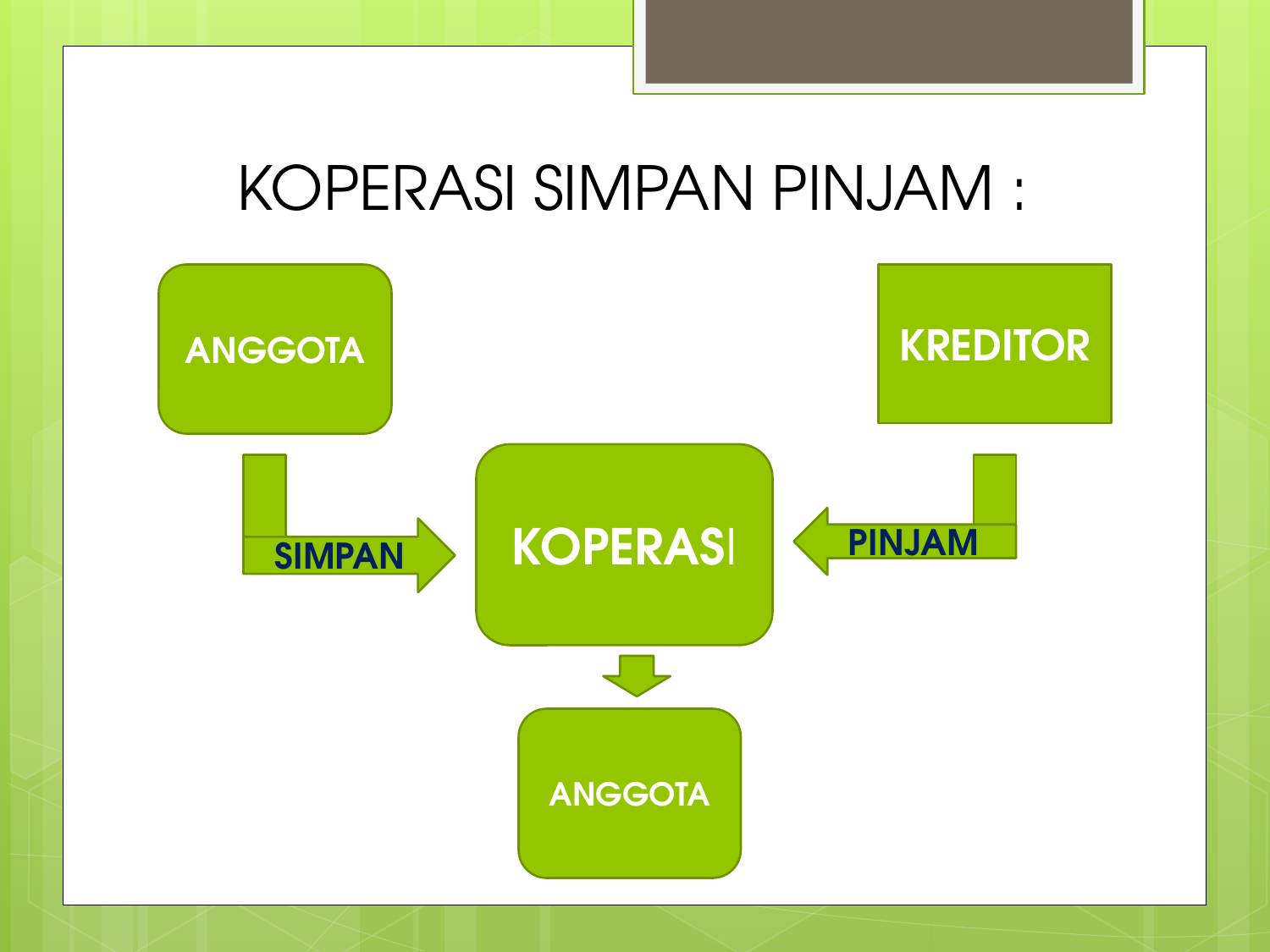

# KOPERASI SIMPAN PINJAM :
ANGGOTA
KREDITOR
KOPERASI

PINJAM
SIMPAN

ANGGOTA